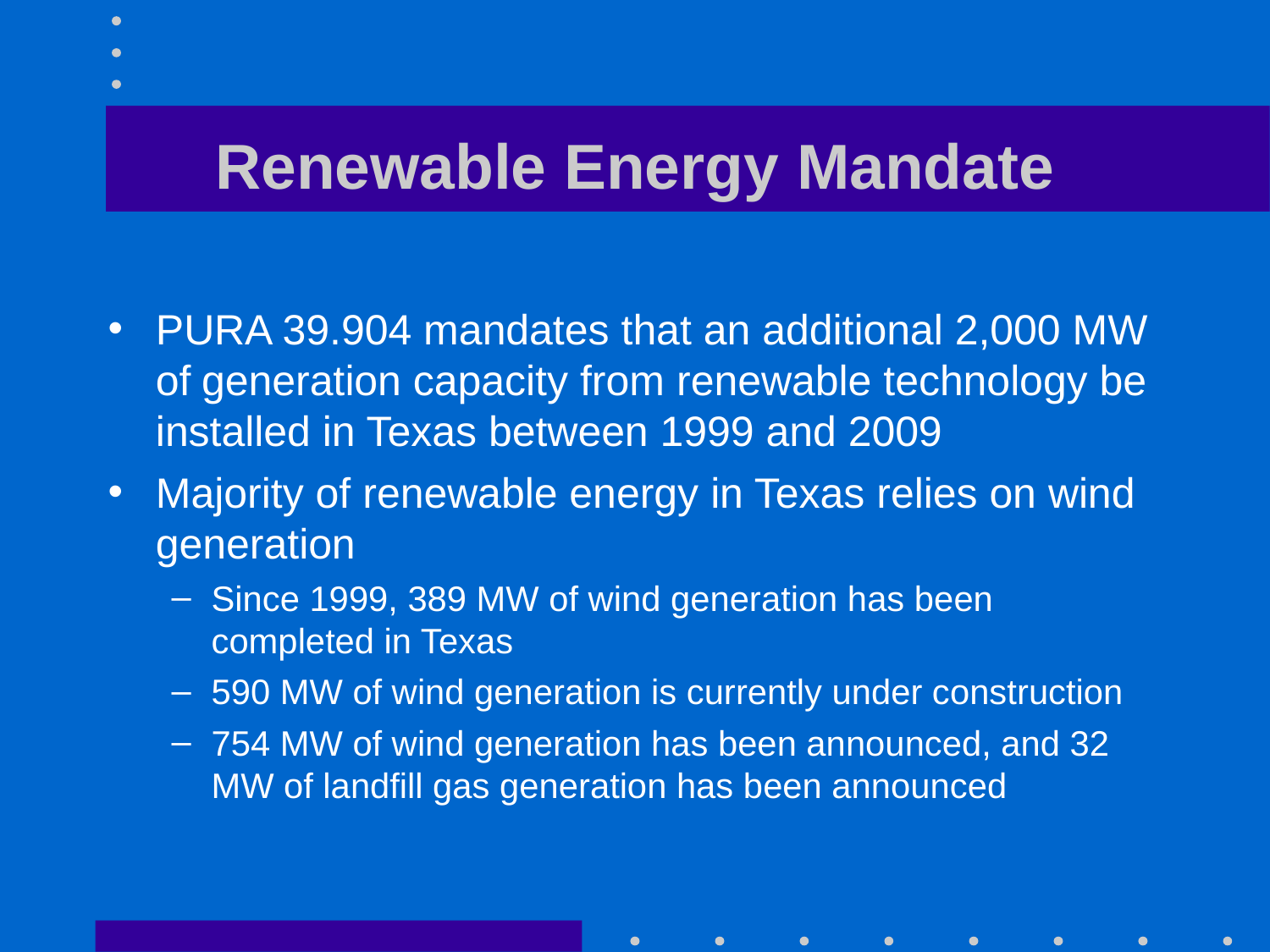

# Renewable Energy Mandate
PURA 39.904 mandates that an additional 2,000 MW of generation capacity from renewable technology be installed in Texas between 1999 and 2009
Majority of renewable energy in Texas relies on wind generation
Since 1999, 389 MW of wind generation has been completed in Texas
590 MW of wind generation is currently under construction
754 MW of wind generation has been announced, and 32 MW of landfill gas generation has been announced